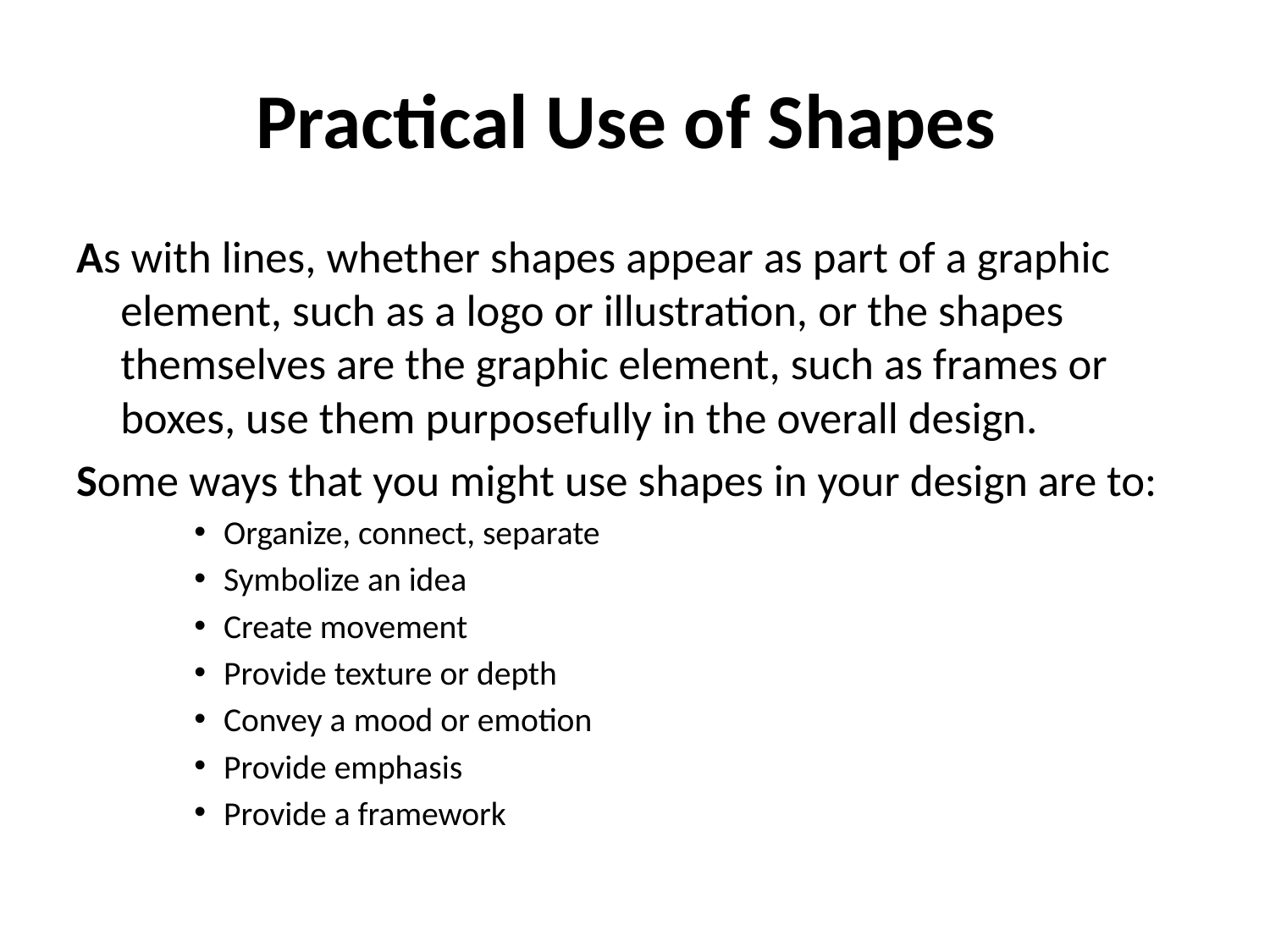

# Practical Use of Shapes
As with lines, whether shapes appear as part of a graphic element, such as a logo or illustration, or the shapes themselves are the graphic element, such as frames or boxes, use them purposefully in the overall design.
Some ways that you might use shapes in your design are to:
Organize, connect, separate
Symbolize an idea
Create movement
Provide texture or depth
Convey a mood or emotion
Provide emphasis
Provide a framework